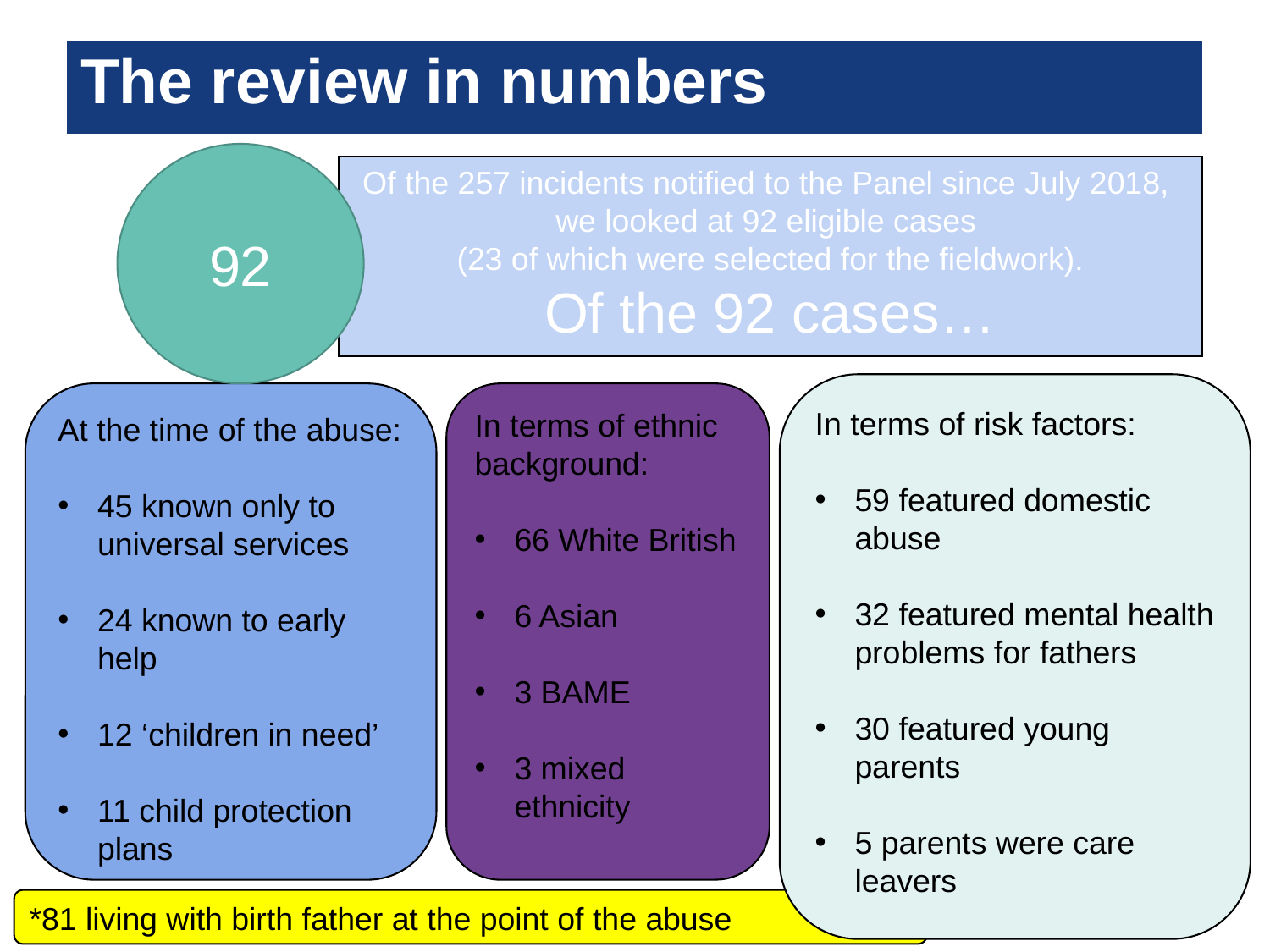

# The review in numbers
92
Of the 257 incidents notified to the Panel since July 2018,  we looked at 92 eligible cases
(23 of which were selected for the fieldwork).
Of the 92 cases…
In terms of risk factors:

59 featured domestic abuse

32 featured mental health problems for fathers

30 featured young parents

5 parents were care leavers
In terms of ethnic background:

66 White British

6 Asian

3 BAME

3 mixed ethnicity
At the time of the abuse:

45 known only to universal services

24 known to early help

12 ‘children in need’

11 child protection plans
*81 living with birth father at the point of the abuse